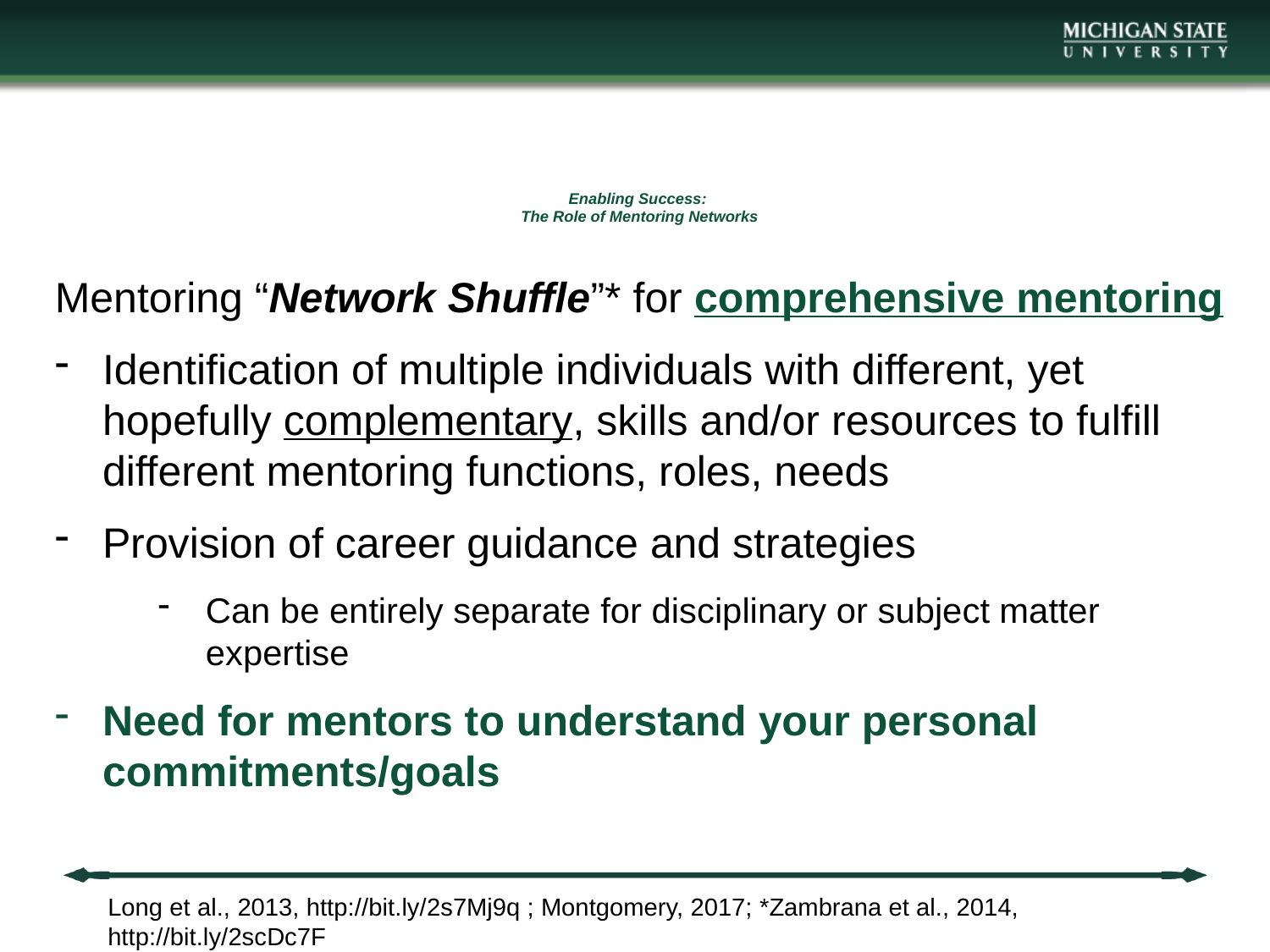

# Enabling Success: The Role of Mentoring Networks
Mentoring “Network Shuffle”* for comprehensive mentoring
Identification of multiple individuals with different, yet hopefully complementary, skills and/or resources to fulfill different mentoring functions, roles, needs
Provision of career guidance and strategies
Can be entirely separate for disciplinary or subject matter expertise
Need for mentors to understand your personal commitments/goals
Long et al., 2013, http://bit.ly/2s7Mj9q ; Montgomery, 2017; *Zambrana et al., 2014, http://bit.ly/2scDc7F